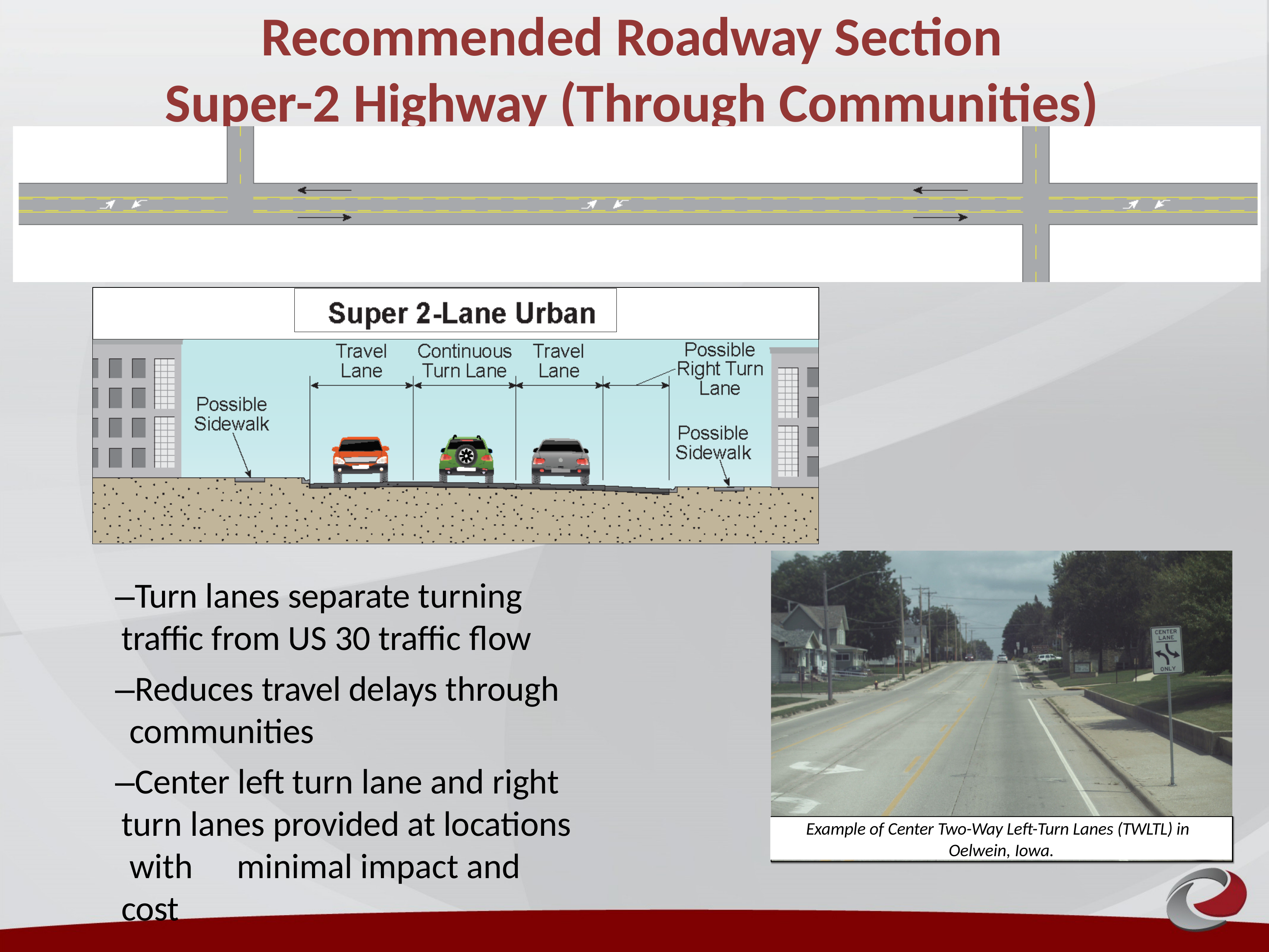

# Recommended Roadway Section  Super-2 Highway (Through Communities)

–Turn lanes separate turning  traffic from US 30 traffic flow
–Reduces travel delays through  communities
–Center left turn lane and right  turn lanes provided at locations  with	minimal impact and cost

Example of Center Two-Way Left-Turn Lanes (TWLTL) in  Oelwein, Iowa.